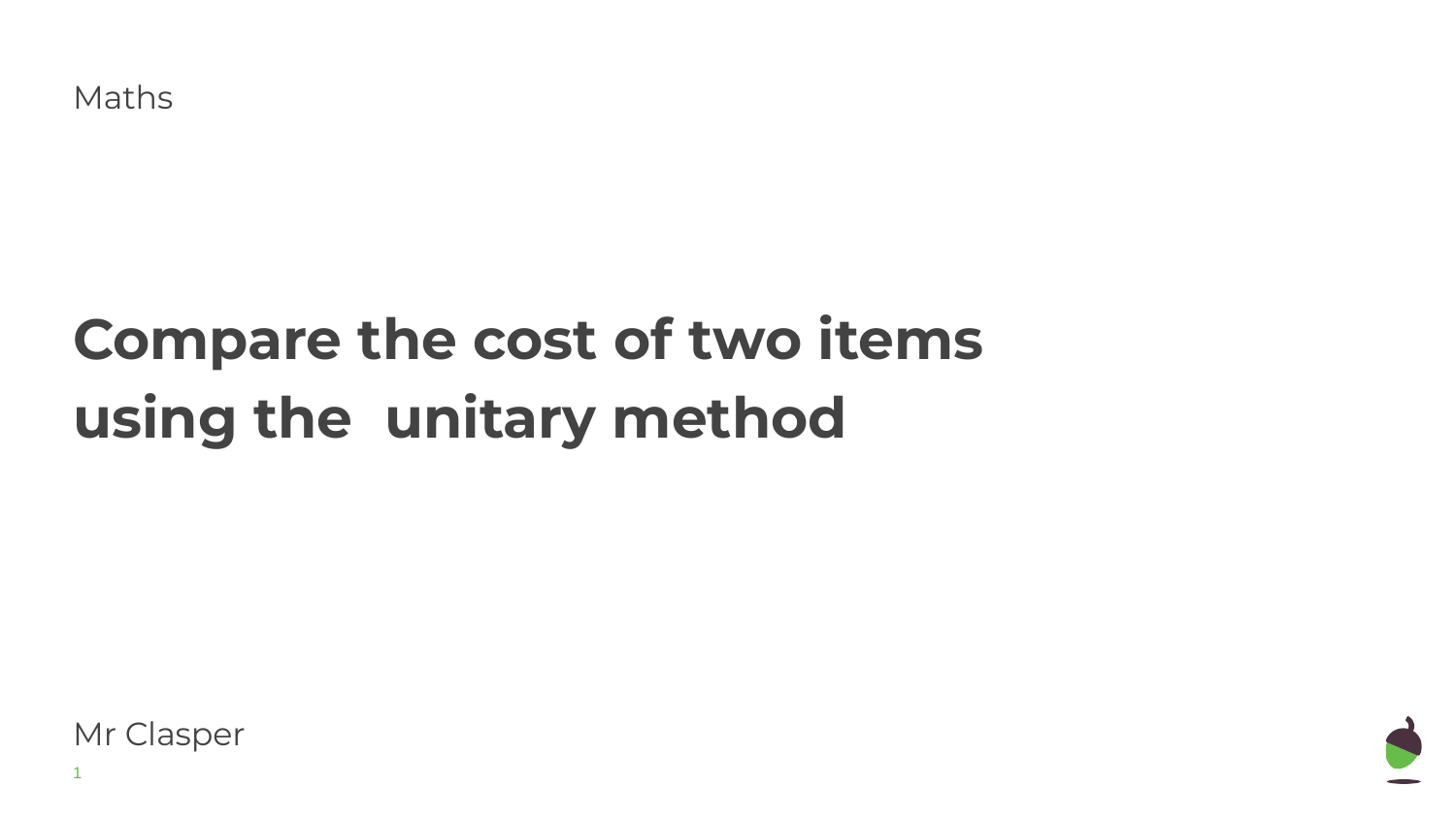

Maths
# Compare the cost of two items using the  unitary method
Mr Clasper
1